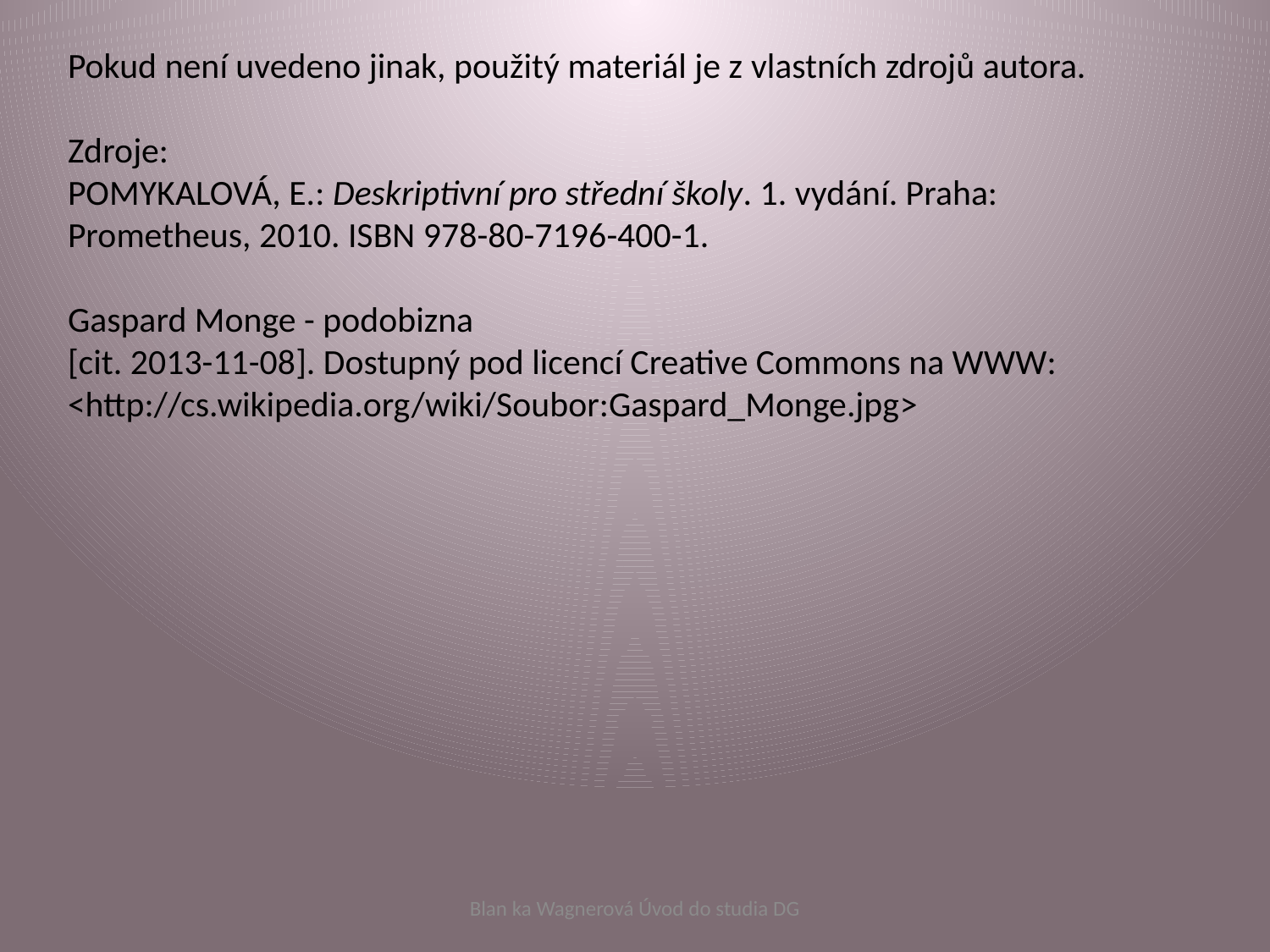

# Pokud není uvedeno jinak, použitý materiál je z vlastních zdrojů autora. Zdroje: POMYKALOVÁ, E.: Deskriptivní pro střední školy. 1. vydání. Praha: Prometheus, 2010. ISBN 978-80-7196-400-1. Gaspard Monge - podobizna [cit. 2013-11-08]. Dostupný pod licencí Creative Commons na WWW: <http://cs.wikipedia.org/wiki/Soubor:Gaspard_Monge.jpg>
Blan ka Wagnerová Úvod do studia DG